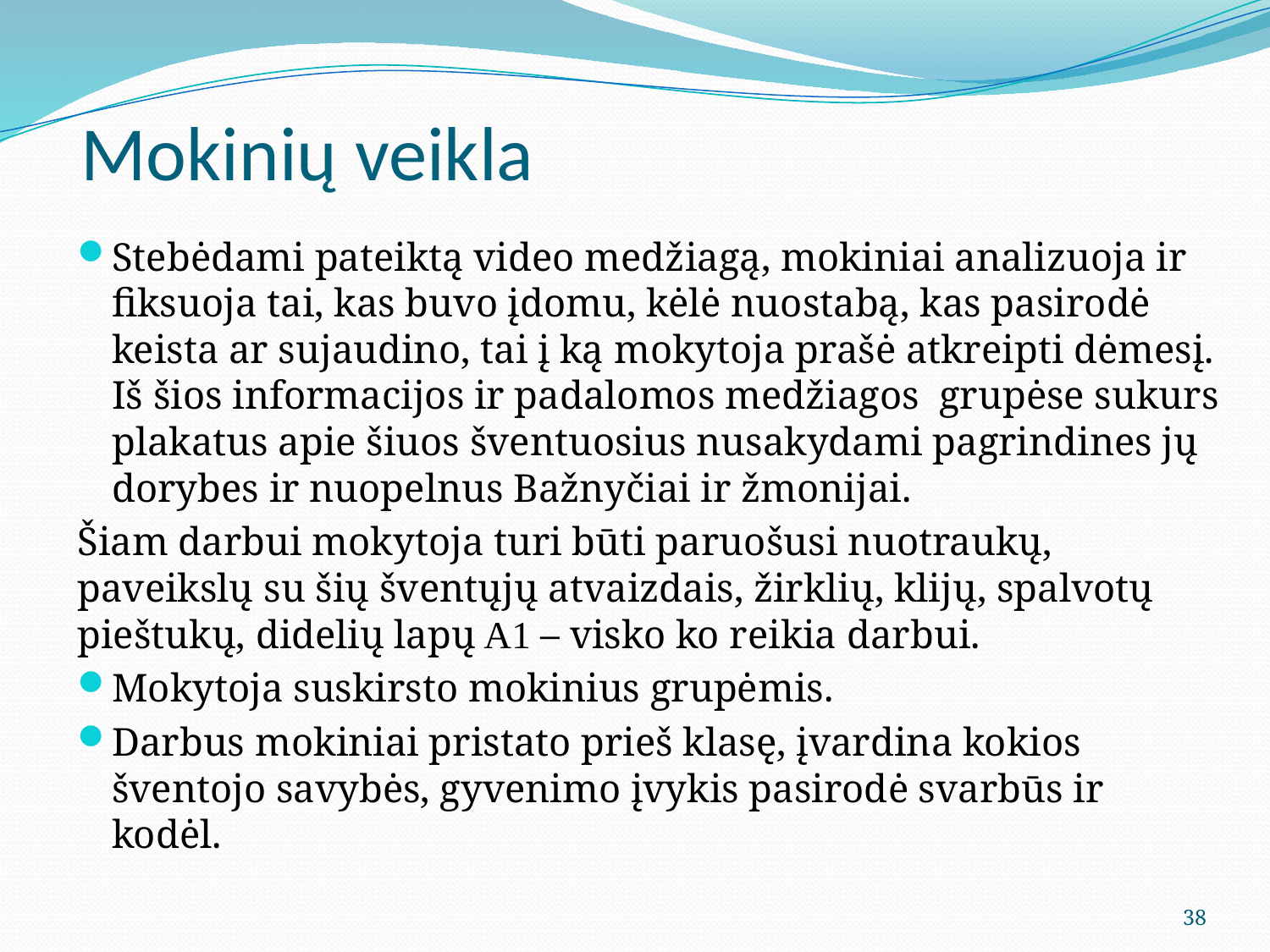

# Mokinių veikla
Stebėdami pateiktą video medžiagą, mokiniai analizuoja ir fiksuoja tai, kas buvo įdomu, kėlė nuostabą, kas pasirodė keista ar sujaudino, tai į ką mokytoja prašė atkreipti dėmesį. Iš šios informacijos ir padalomos medžiagos  grupėse sukurs plakatus apie šiuos šventuosius nusakydami pagrindines jų dorybes ir nuopelnus Bažnyčiai ir žmonijai.
Šiam darbui mokytoja turi būti paruošusi nuotraukų, paveikslų su šių šventųjų atvaizdais, žirklių, klijų, spalvotų pieštukų, didelių lapų A1 – visko ko reikia darbui.
Mokytoja suskirsto mokinius grupėmis.
Darbus mokiniai pristato prieš klasę, įvardina kokios šventojo savybės, gyvenimo įvykis pasirodė svarbūs ir kodėl.
38